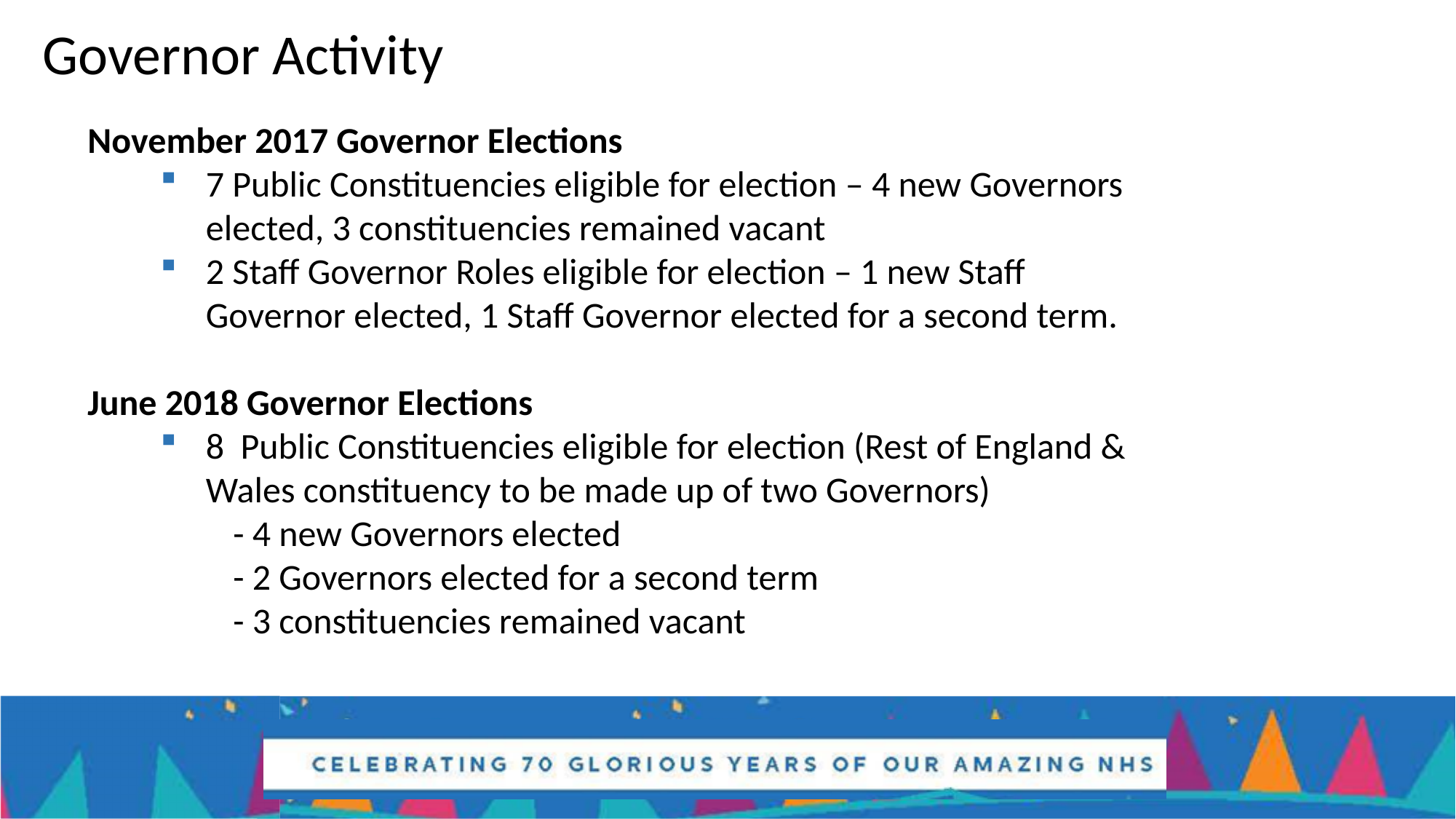

# Governor Activity
November 2017 Governor Elections
7 Public Constituencies eligible for election – 4 new Governors elected, 3 constituencies remained vacant
2 Staff Governor Roles eligible for election – 1 new Staff Governor elected, 1 Staff Governor elected for a second term.

June 2018 Governor Elections
8  Public Constituencies eligible for election (Rest of England & Wales constituency to be made up of two Governors)
- 4 new Governors elected
- 2 Governors elected for a second term
- 3 constituencies remained vacant